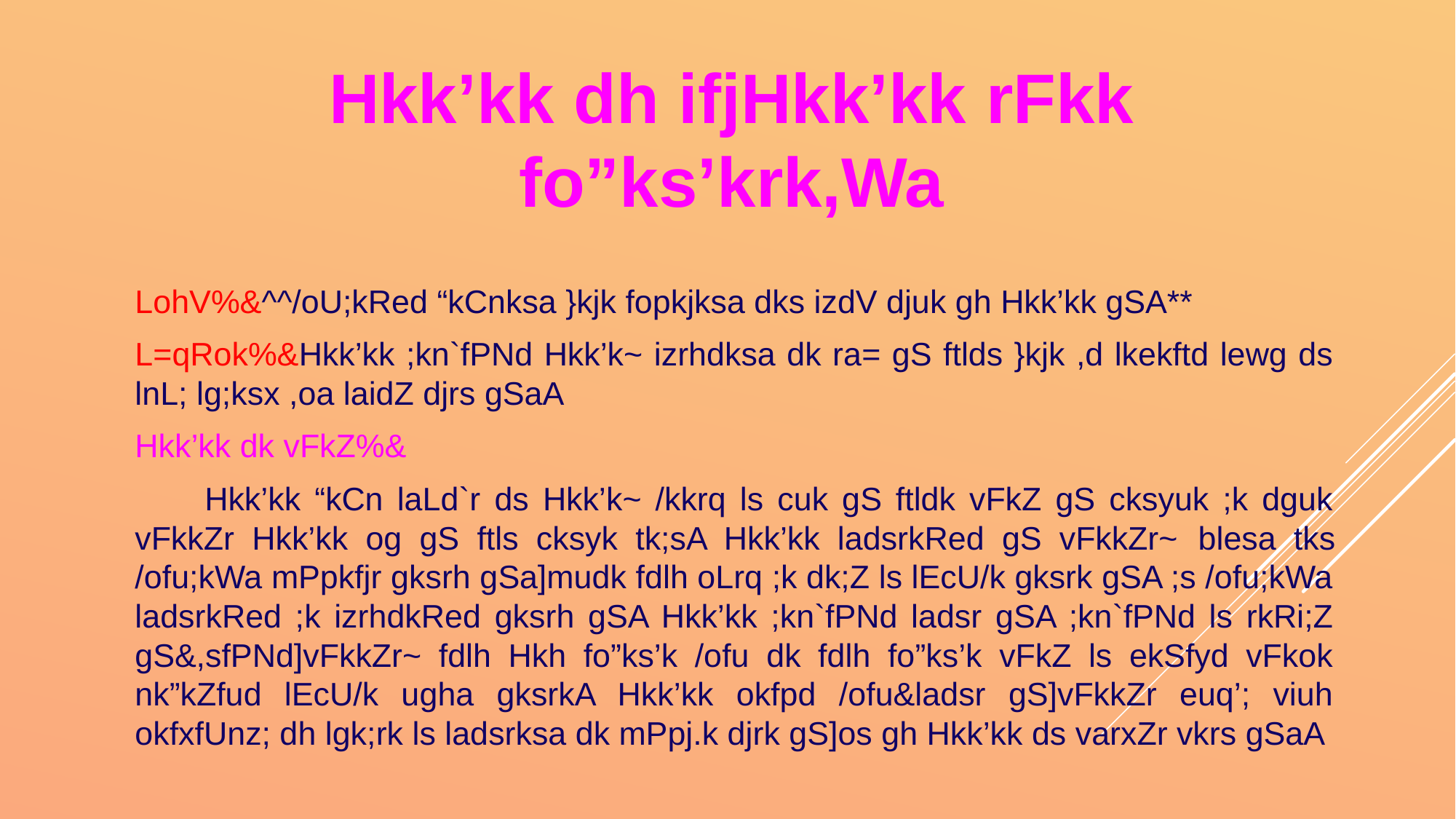

# Hkk’kk dh ifjHkk’kk rFkk fo”ks’krk,Wa
LohV%&^^/oU;kRed “kCnksa }kjk fopkjksa dks izdV djuk gh Hkk’kk gSA**
L=qRok%&Hkk’kk ;kn`fPNd Hkk’k~ izrhdksa dk ra= gS ftlds }kjk ,d lkekftd lewg ds lnL; lg;ksx ,oa laidZ djrs gSaA
Hkk’kk dk vFkZ%&
     Hkk’kk “kCn laLd`r ds Hkk’k~ /kkrq ls cuk gS ftldk vFkZ gS cksyuk ;k dguk vFkkZr Hkk’kk og gS ftls cksyk tk;sA Hkk’kk ladsrkRed gS vFkkZr~ blesa tks /ofu;kWa mPpkfjr gksrh gSa]mudk fdlh oLrq ;k dk;Z ls lEcU/k gksrk gSA ;s /ofu;kWa ladsrkRed ;k izrhdkRed gksrh gSA Hkk’kk ;kn`fPNd ladsr gSA ;kn`fPNd ls rkRi;Z gS&,sfPNd]vFkkZr~ fdlh Hkh fo”ks’k /ofu dk fdlh fo”ks’k vFkZ ls ekSfyd vFkok nk”kZfud lEcU/k ugha gksrkA Hkk’kk okfpd /ofu&ladsr gS]vFkkZr euq’; viuh okfxfUnz; dh lgk;rk ls ladsrksa dk mPpj.k djrk gS]os gh Hkk’kk ds varxZr vkrs gSaA